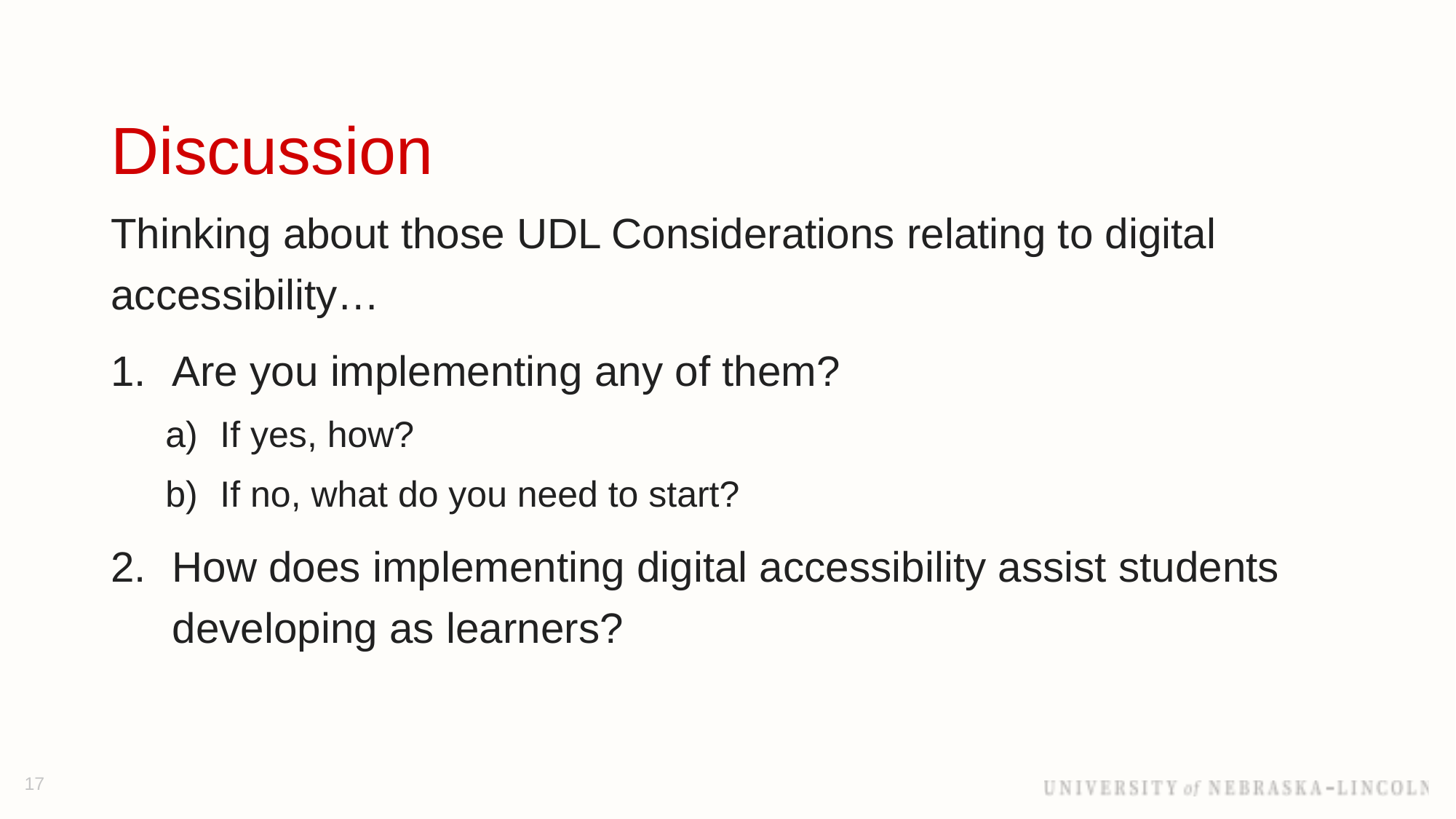

# Discussion
Thinking about those UDL Considerations relating to digital accessibility…
Are you implementing any of them?
If yes, how?
If no, what do you need to start?
How does implementing digital accessibility assist students developing as learners?
17